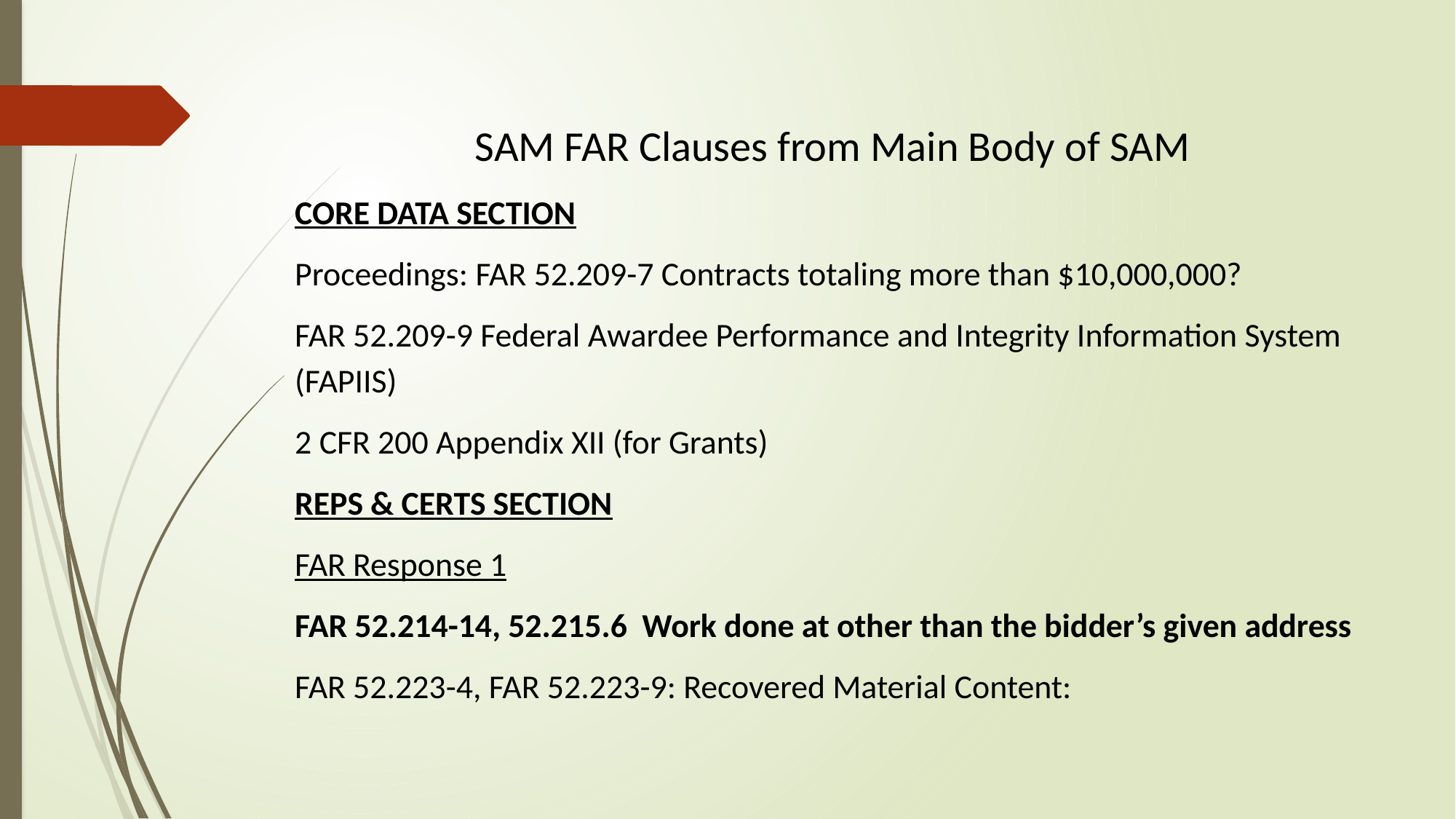

SAM FAR Clauses from Main Body of SAM
CORE DATA SECTION
Proceedings: FAR 52.209-7 Contracts totaling more than $10,000,000?
FAR 52.209-9 Federal Awardee Performance and Integrity Information System (FAPIIS)
2 CFR 200 Appendix XII (for Grants)
REPS & CERTS SECTION
FAR Response 1
FAR 52.214-14, 52.215.6  Work done at other than the bidder’s given address
FAR 52.223-4, FAR 52.223-9: Recovered Material Content: